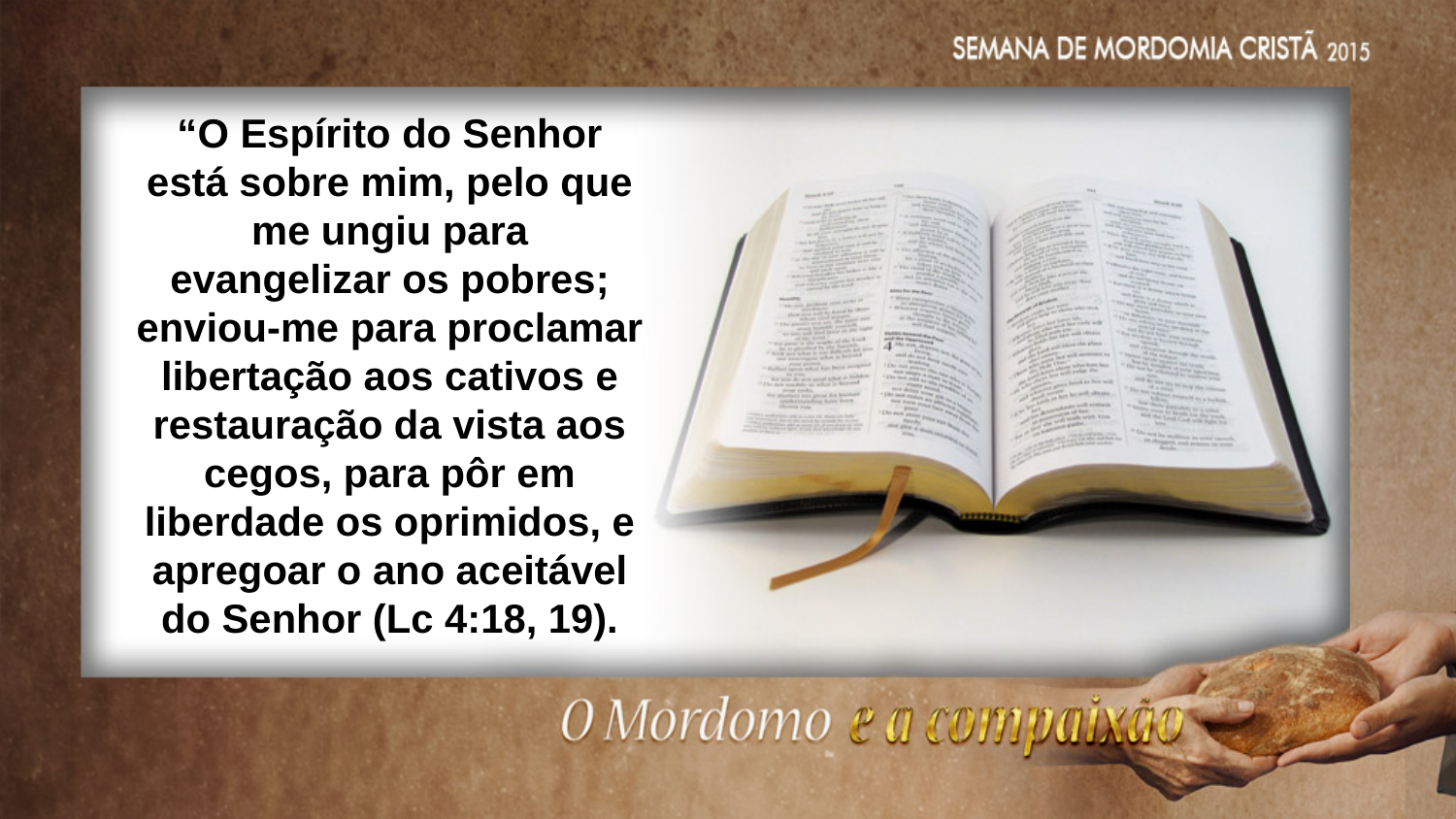

“O Espírito do Senhor está sobre mim, pelo que me ungiu para
evangelizar os pobres; enviou-me para proclamar libertação aos cativos e restauração da vista aos cegos, para pôr em liberdade os oprimidos, e apregoar o ano aceitável do Senhor (Lc 4:18, 19).